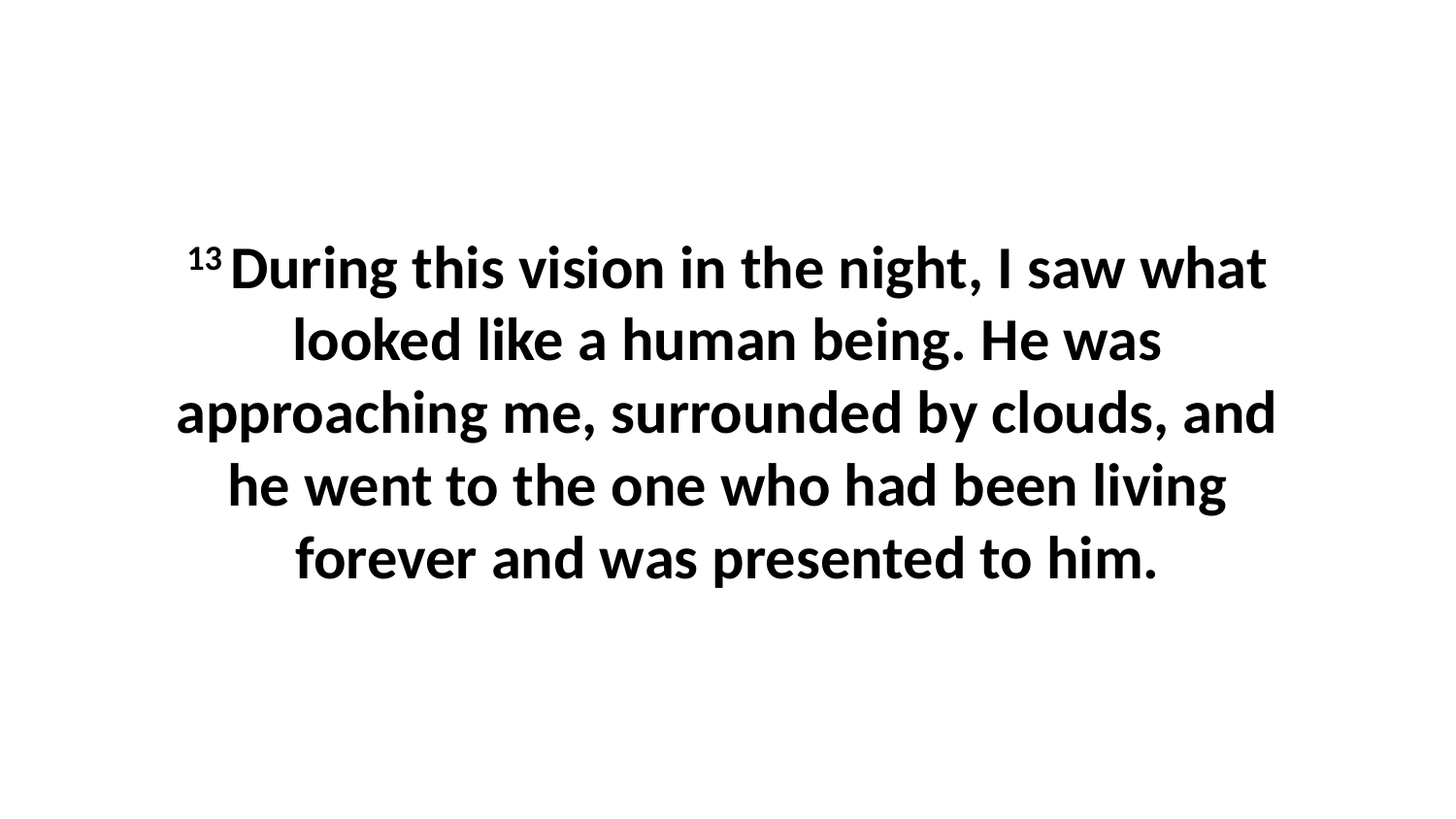

13 During this vision in the night, I saw what looked like a human being. He was approaching me, surrounded by clouds, and he went to the one who had been living forever and was presented to him.